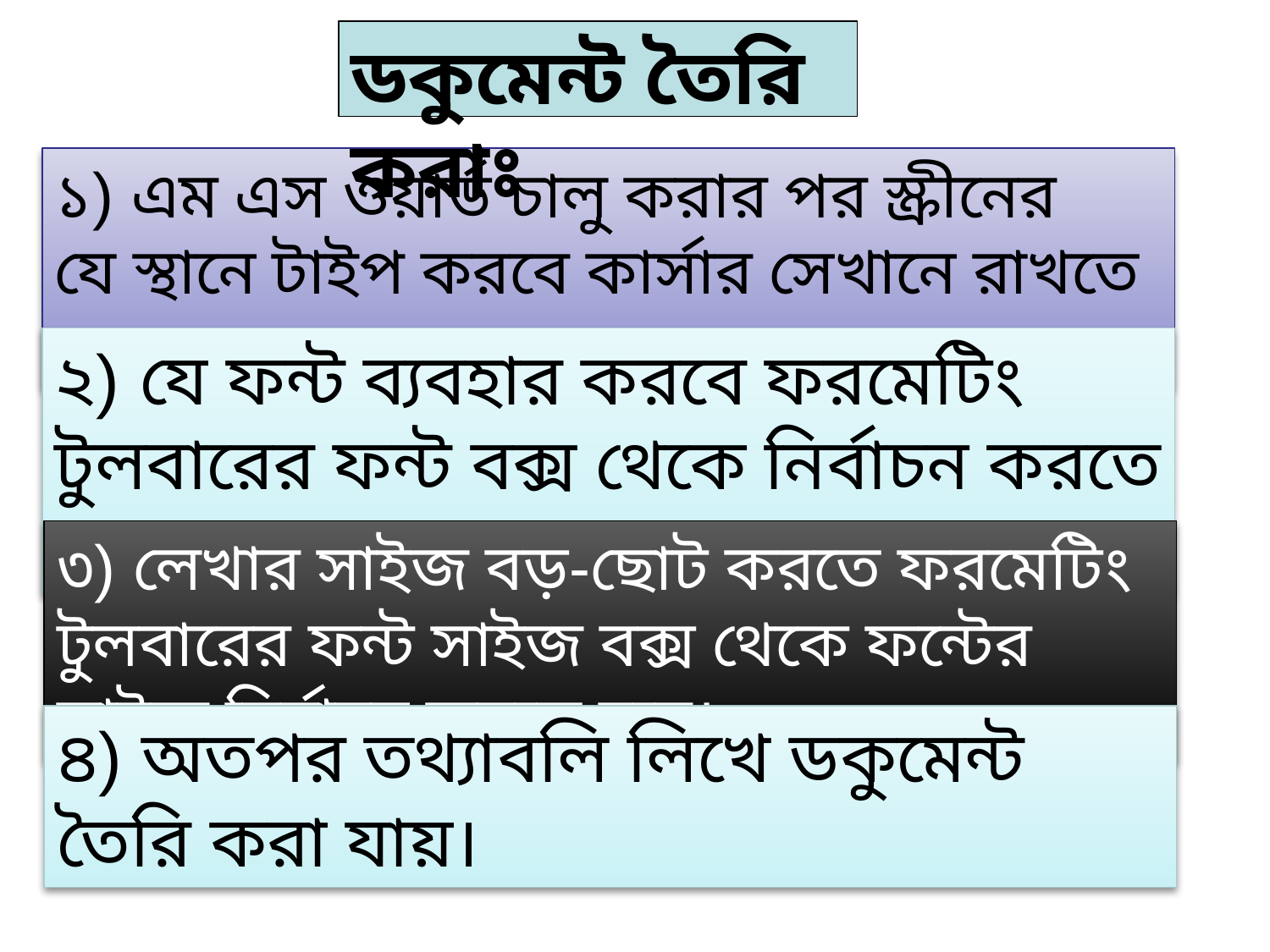

ডকুমেন্ট তৈরি করাঃ
১) এম এস ওয়ার্ড চালু করার পর স্ক্রীনের
যে স্থানে টাইপ করবে কার্সার সেখানে রাখতে হয়
২) যে ফন্ট ব্যবহার করবে ফরমেটিং টুলবারের ফন্ট বক্স থেকে নির্বাচন করতে হবে।
৩) লেখার সাইজ বড়-ছোট করতে ফরমেটিং টুলবারের ফন্ট সাইজ বক্স থেকে ফন্টের সাইজ নির্বাচন করতে হবে।
৪) অতপর তথ্যাবলি লিখে ডকুমেন্ট তৈরি করা যায়।